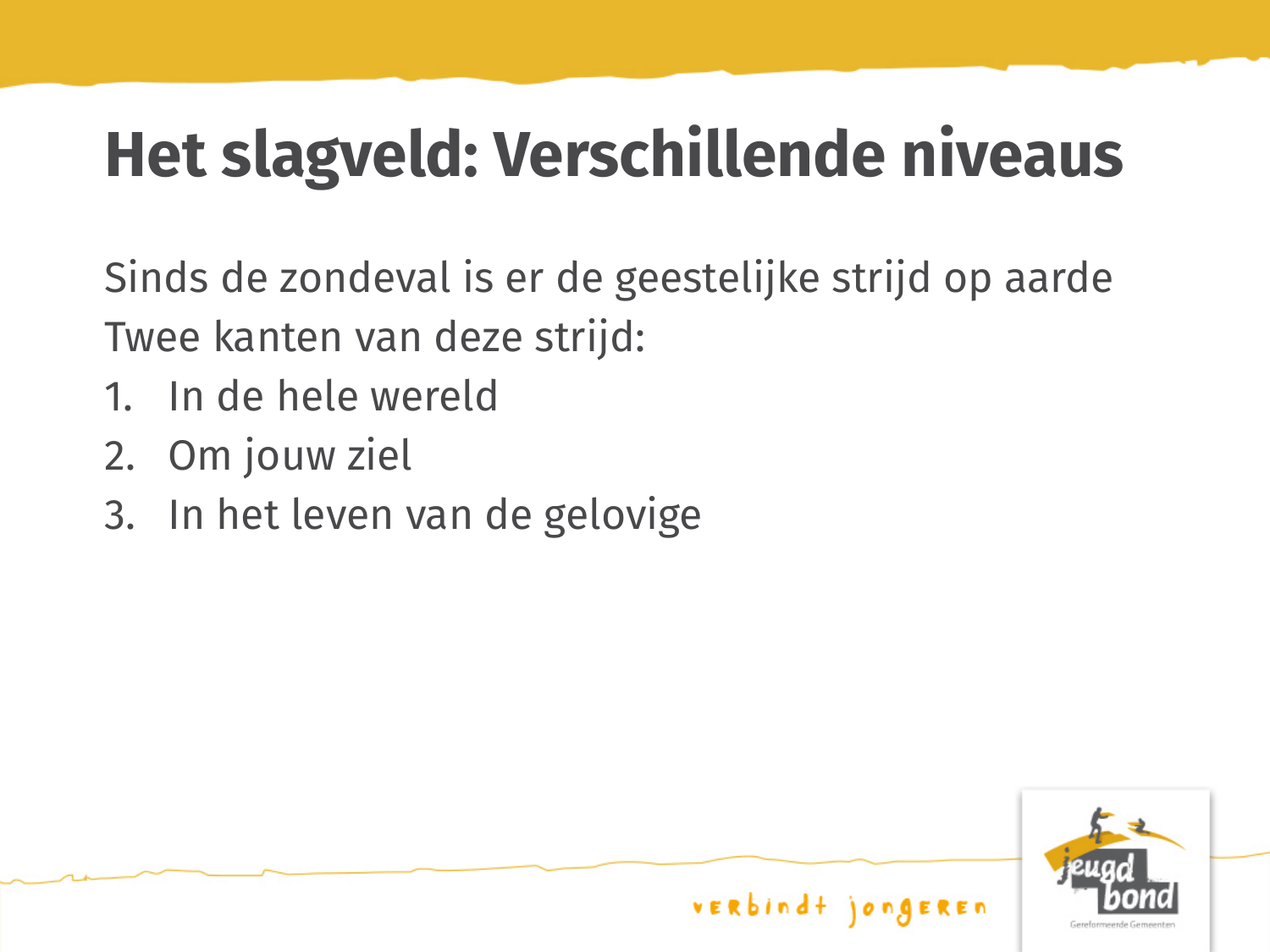

# Het slagveld: Verschillende niveaus
Sinds de zondeval is er de geestelijke strijd op aarde
Twee kanten van deze strijd:
In de hele wereld
Om jouw ziel
In het leven van de gelovige